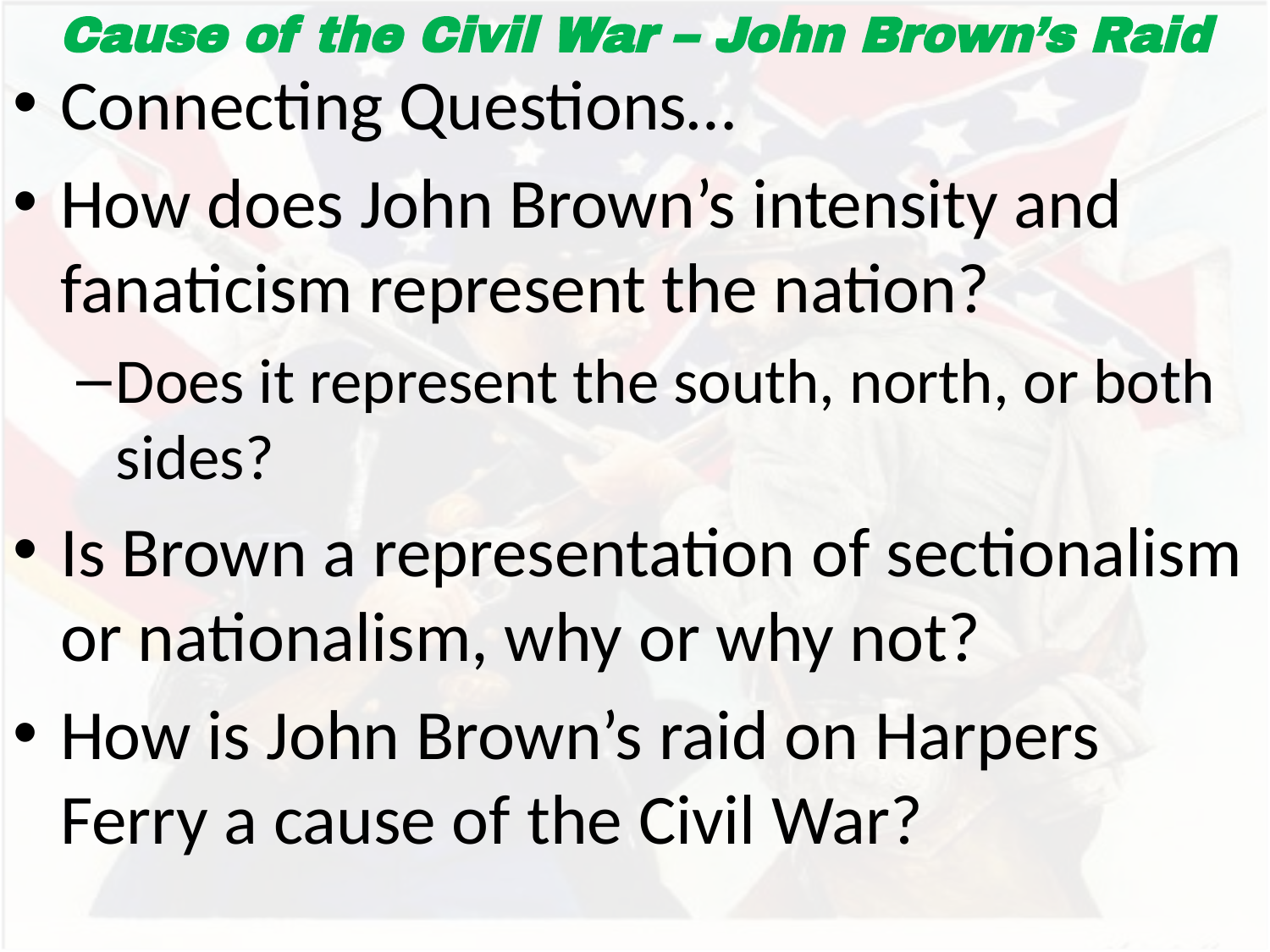

Cause of the Civil War – John Brown’s Raid
Connecting Questions…
How does John Brown’s intensity and fanaticism represent the nation?
Does it represent the south, north, or both sides?
Is Brown a representation of sectionalism or nationalism, why or why not?
How is John Brown’s raid on Harpers Ferry a cause of the Civil War?